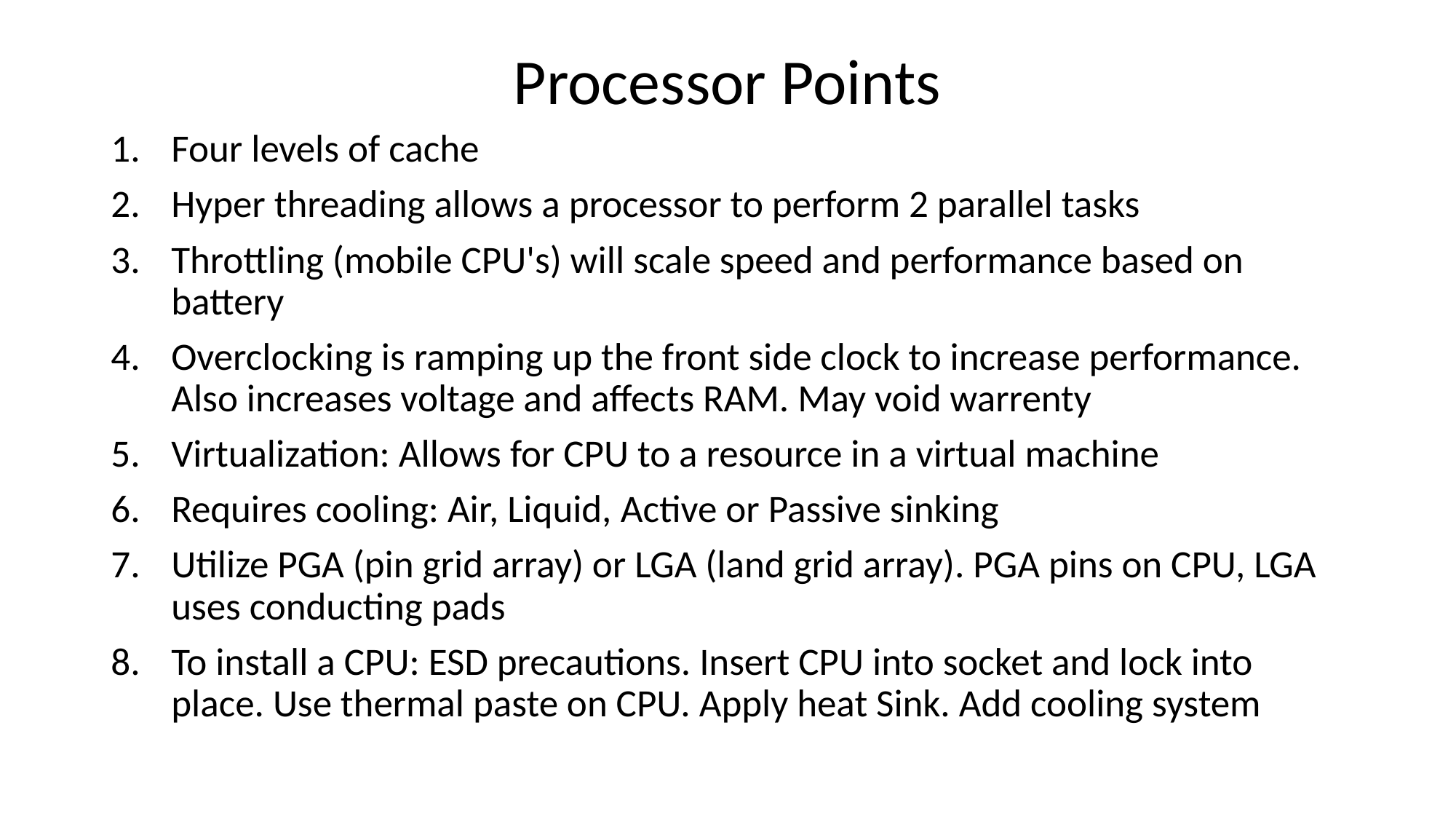

# Processor Points
Four levels of cache
Hyper threading allows a processor to perform 2 parallel tasks
Throttling (mobile CPU's) will scale speed and performance based on battery
Overclocking is ramping up the front side clock to increase performance. Also increases voltage and affects RAM. May void warrenty
Virtualization: Allows for CPU to a resource in a virtual machine
Requires cooling: Air, Liquid, Active or Passive sinking
Utilize PGA (pin grid array) or LGA (land grid array). PGA pins on CPU, LGA uses conducting pads
To install a CPU: ESD precautions. Insert CPU into socket and lock into place. Use thermal paste on CPU. Apply heat Sink. Add cooling system